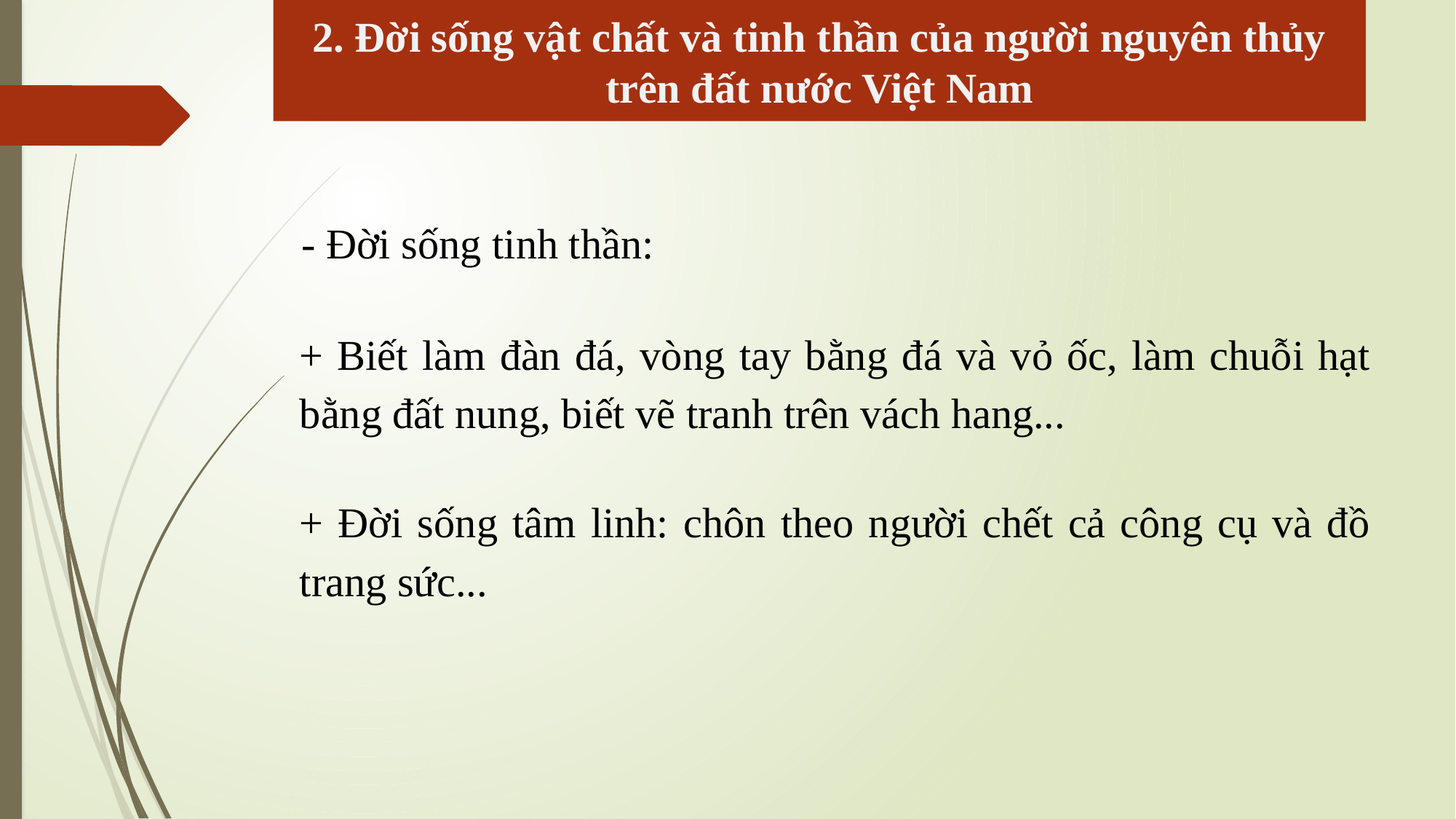

2. Đời sống vật chất và tinh thần của người nguyên thủy trên đất nước Việt Nam
- Đời sống tinh thần:
+ Biết làm đàn đá, vòng tay bằng đá và vỏ ốc, làm chuỗi hạt bằng đất nung, biết vẽ tranh trên vách hang...
+ Đời sống tâm linh: chôn theo người chết cả công cụ và đồ trang sức...